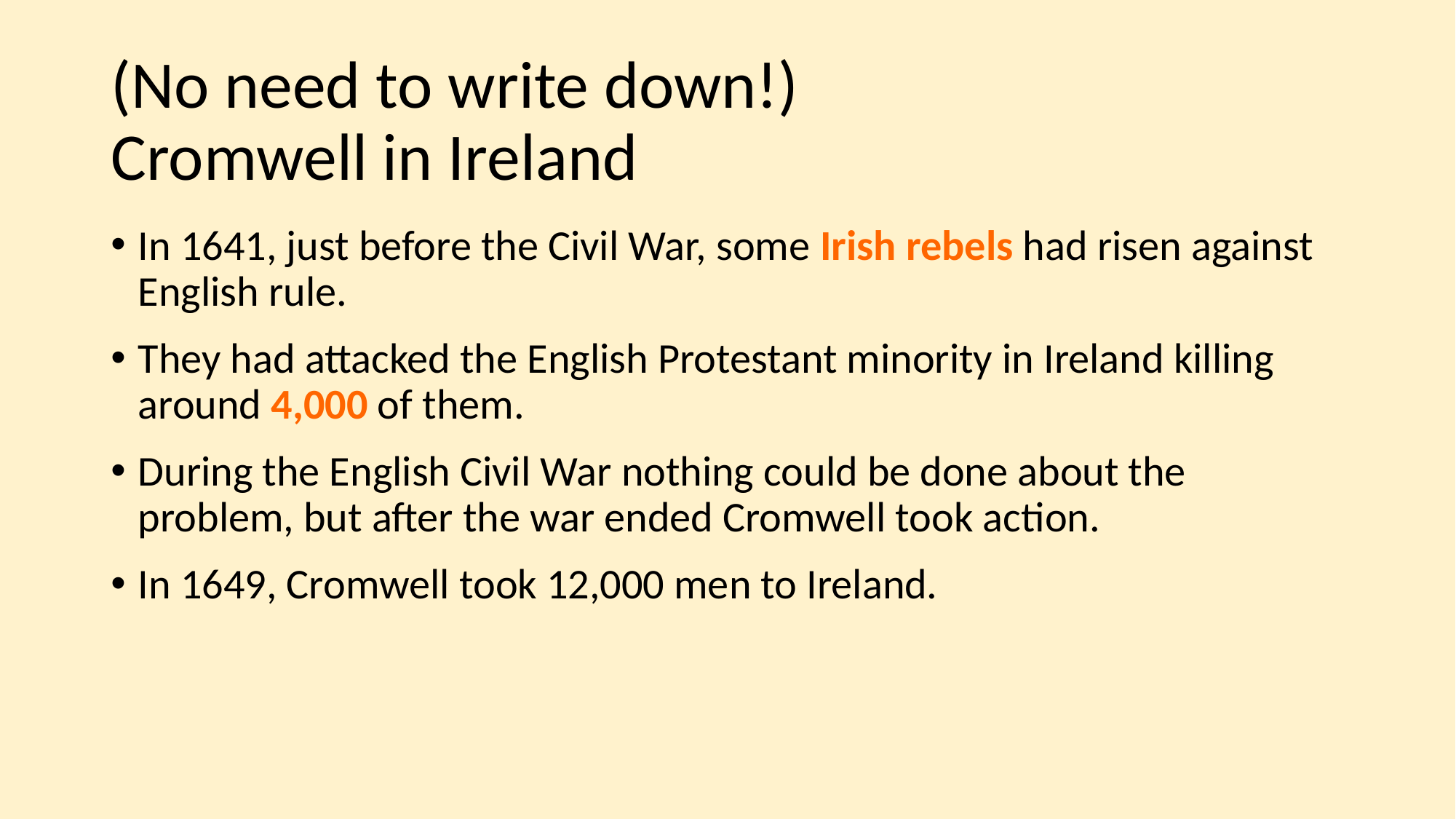

# (No need to write down!) Cromwell in Ireland
In 1641, just before the Civil War, some Irish rebels had risen against English rule.
They had attacked the English Protestant minority in Ireland killing around 4,000 of them.
During the English Civil War nothing could be done about the problem, but after the war ended Cromwell took action.
In 1649, Cromwell took 12,000 men to Ireland.